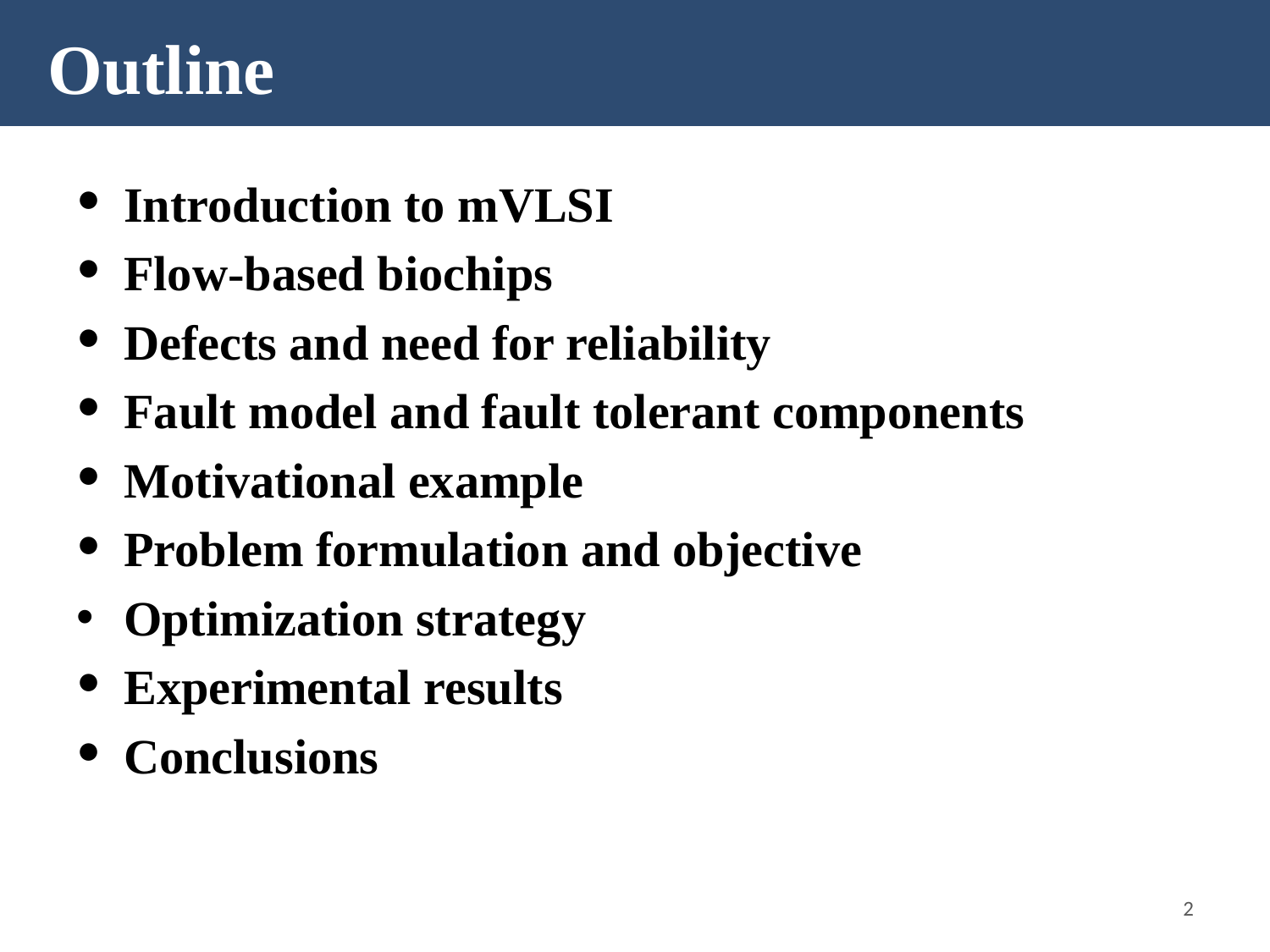

# Outline
Introduction to mVLSI
Flow-based biochips
Defects and need for reliability
Fault model and fault tolerant components
Motivational example
Problem formulation and objective
Optimization strategy
Experimental results
Conclusions
2